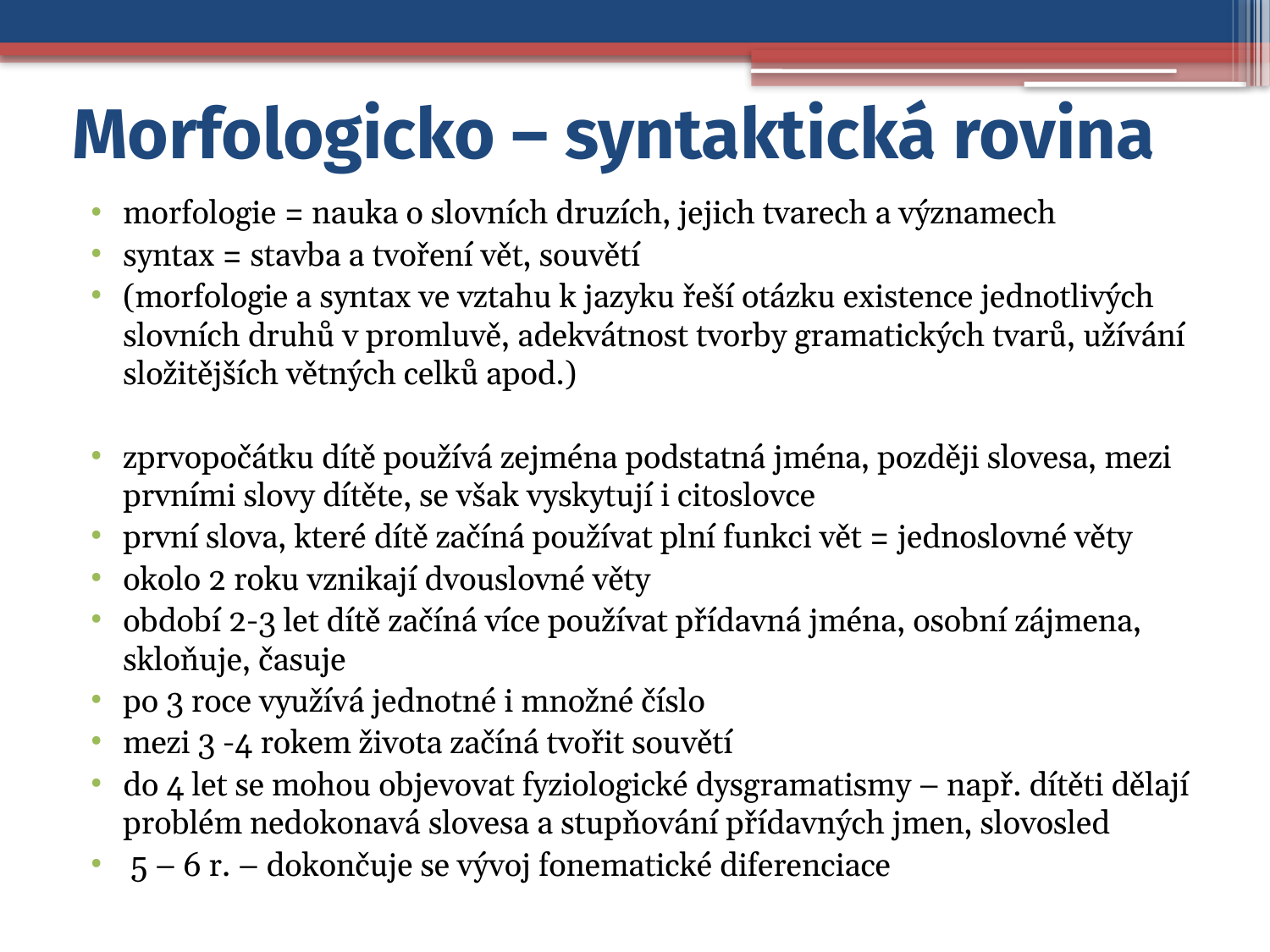

# Morfologicko – syntaktická rovina
morfologie = nauka o slovních druzích, jejich tvarech a významech
syntax = stavba a tvoření vět, souvětí
(morfologie a syntax ve vztahu k jazyku řeší otázku existence jednotlivých slovních druhů v promluvě, adekvátnost tvorby gramatických tvarů, užívání složitějších větných celků apod.)

zprvopočátku dítě používá zejména podstatná jména, později slovesa, mezi prvními slovy dítěte, se však vyskytují i citoslovce
první slova, které dítě začíná používat plní funkci vět = jednoslovné věty
okolo 2 roku vznikají dvouslovné věty
období 2-3 let dítě začíná více používat přídavná jména, osobní zájmena, skloňuje, časuje
po 3 roce využívá jednotné i množné číslo
mezi 3 -4 rokem života začíná tvořit souvětí
do 4 let se mohou objevovat fyziologické dysgramatismy – např. dítěti dělají problém nedokonavá slovesa a stupňování přídavných jmen, slovosled
 5 – 6 r. – dokončuje se vývoj fonematické diferenciace